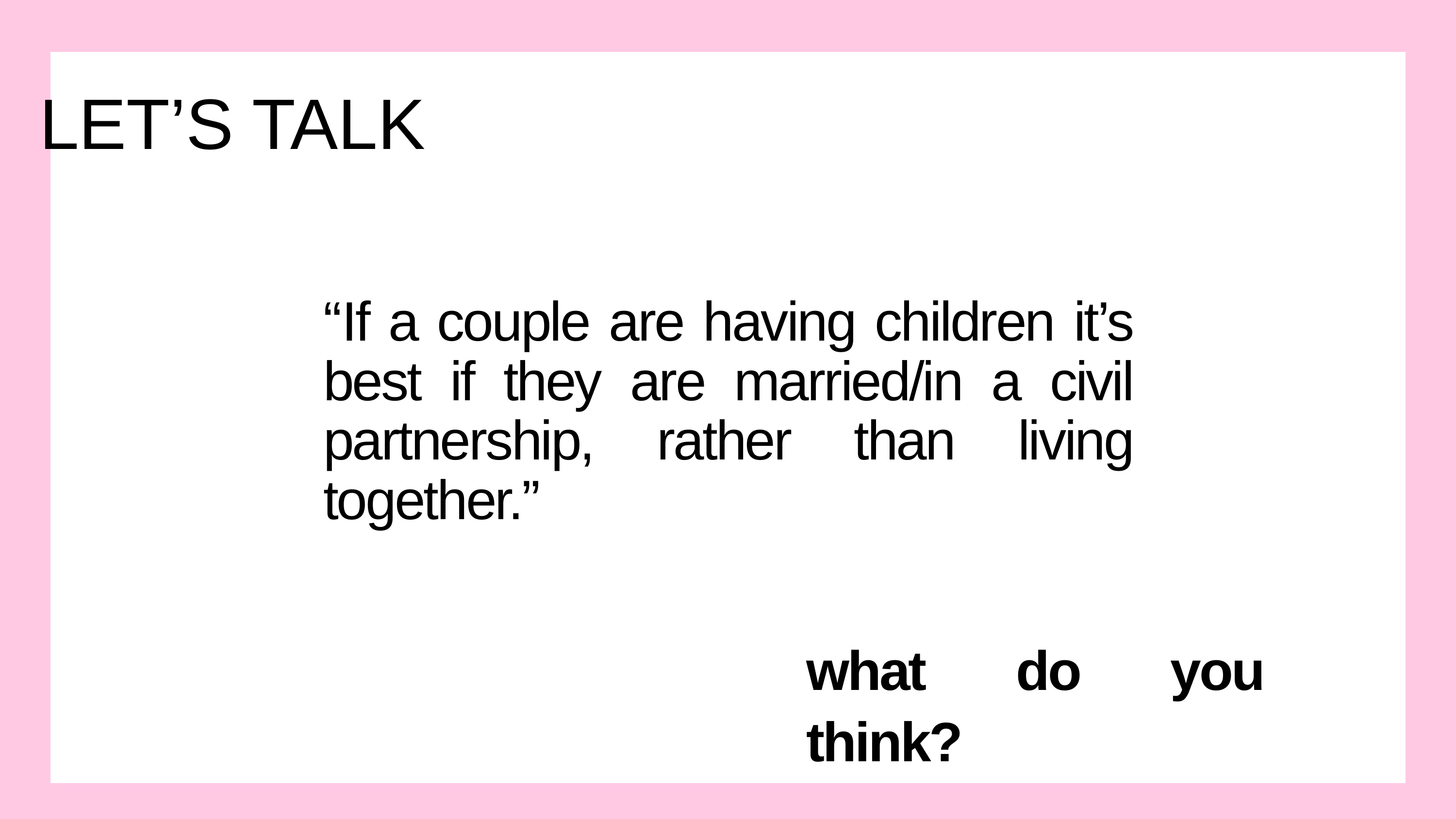

LET’S TALK
“If a couple are having children it’s best if they are married/in a civil partnership, rather than living together.”
what do you think?